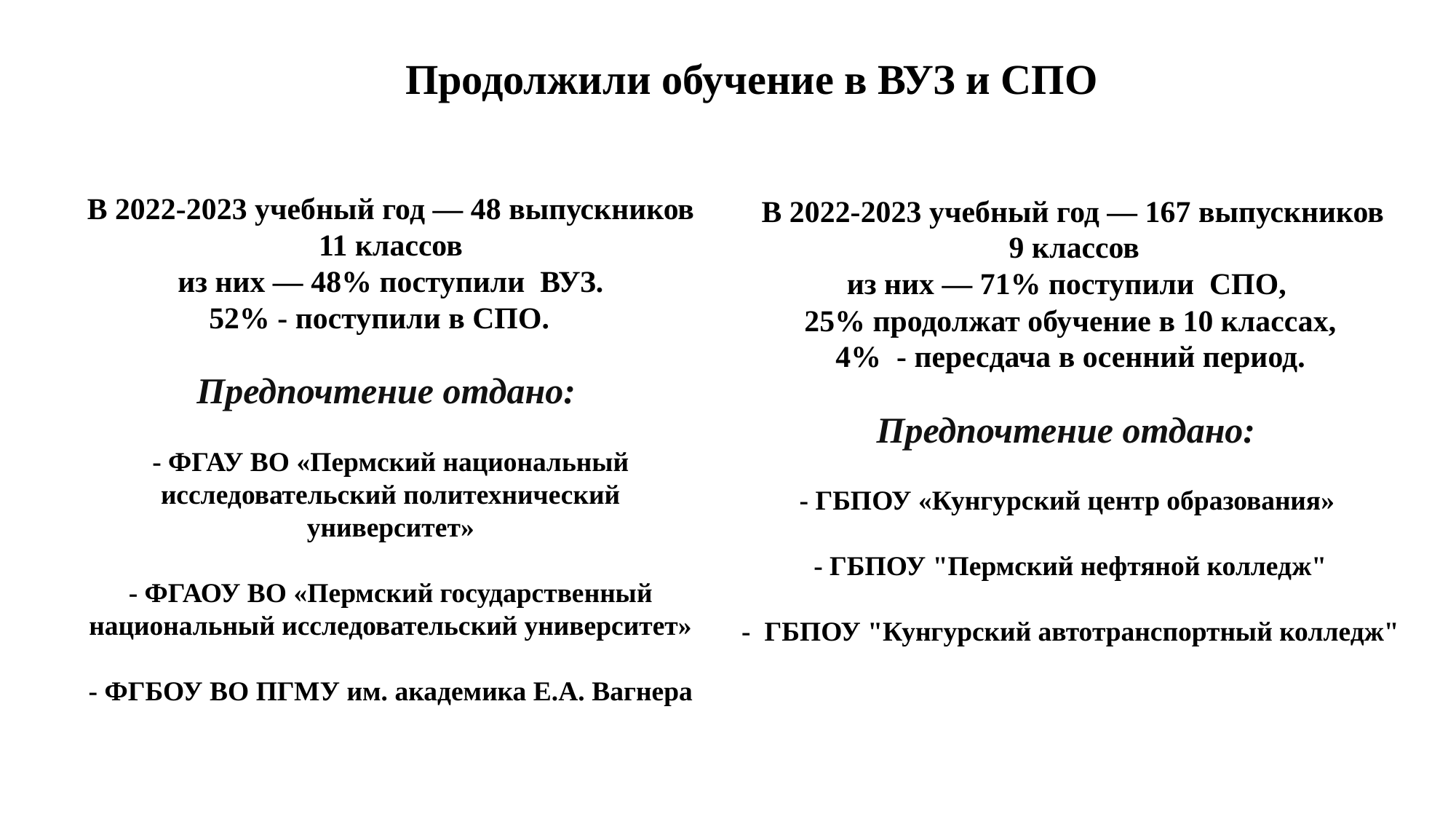

Продолжили обучение в ВУЗ и СПО
В 2022-2023 учебный год — 48 выпускников 11 классов
из них — 48% поступили  ВУЗ.
52% - поступили в СПО.
Предпочтение отдано:
- ФГАУ ВО «Пермский национальный исследовательский политехнический университет»
- ФГАОУ ВО «Пермский государственный национальный исследовательский университет»
- ФГБОУ ВО ПГМУ им. академика Е.А. Вагнера
 В 2022-2023 учебный год — 167 выпускников
 9 классов
из них — 71% поступили  СПО,
25% продолжат обучение в 10 классах,
4%  - пересдача в осенний период.
Предпочтение отдано:
- ГБПОУ «Кунгурский центр образования»
- ГБПОУ "Пермский нефтяной колледж"
-  ГБПОУ "Кунгурский автотранспортный колледж"